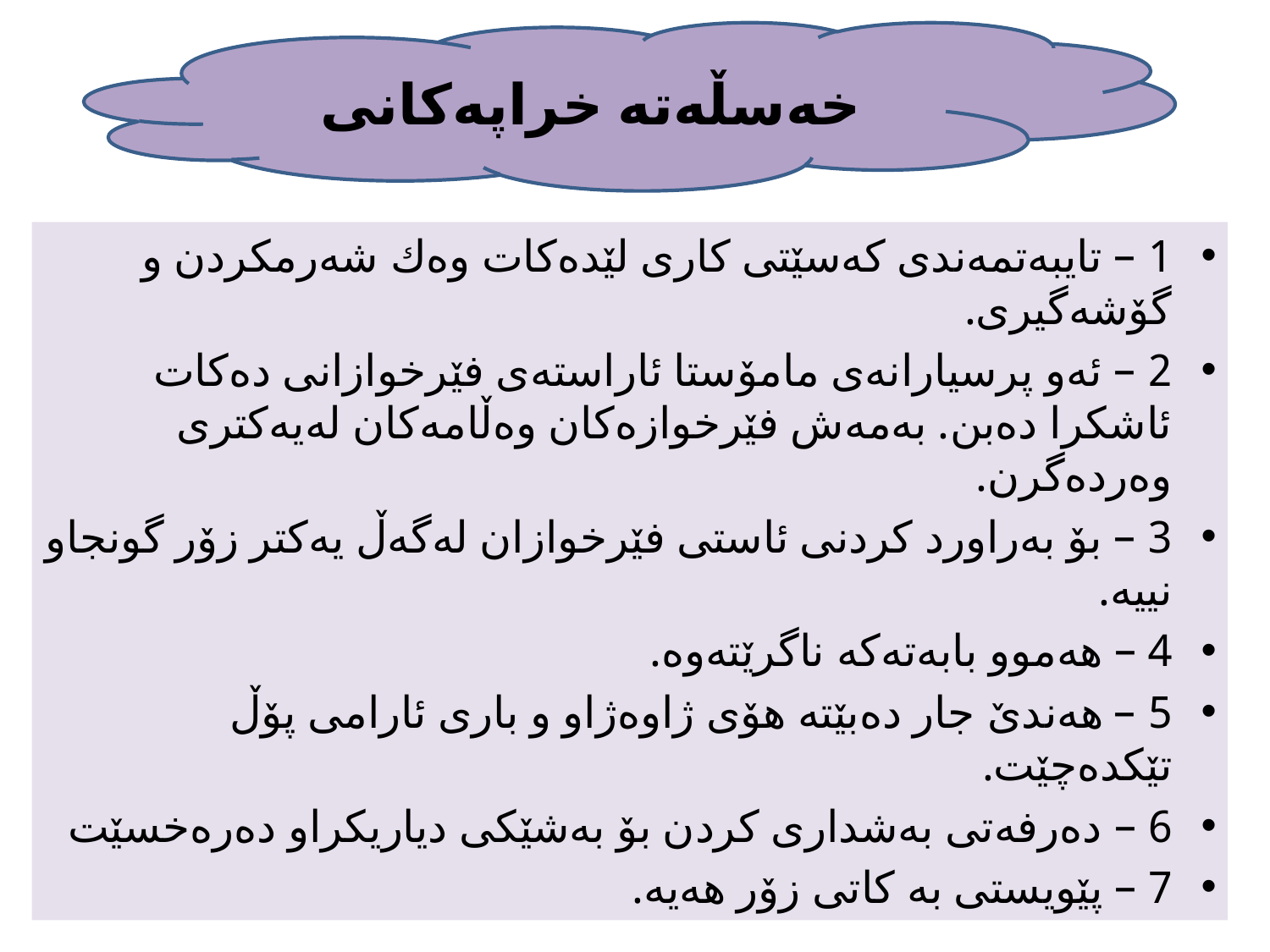

خەسڵەتە خراپەكانی
#
1 – تایبەتمەندی كەسێتی كاری لێدەكات وەك شەرمكردن و گۆشەگیری.
2 – ئەو پرسیارانەی مامۆستا ئاراستەی فێرخوازانی دەكات ئاشكرا دەبن. به‌مه‌ش فێرخوازه‌كان وه‌ڵامه‌كان له‌یه‌كتری وه‌رده‌گرن.
3 – بۆ بەراورد كردنی ئاستی فێرخوازان لەگەڵ یەكتر زۆر گونجاو نییە.
4 – هه‌موو بابه‌ته‌كه‌ ناگرێته‌وه‌.
5 – هەندێ‌ جار دەبێتە هۆی ژاوەژاو و باری ئارامی پۆڵ تێكدەچێت.
6 – دەرفەتی بەشداری كردن بۆ بەشێكی دیاریكراو دەرەخسێت
7 – پێویستی به‌ كاتی زۆر هه‌یه‌.